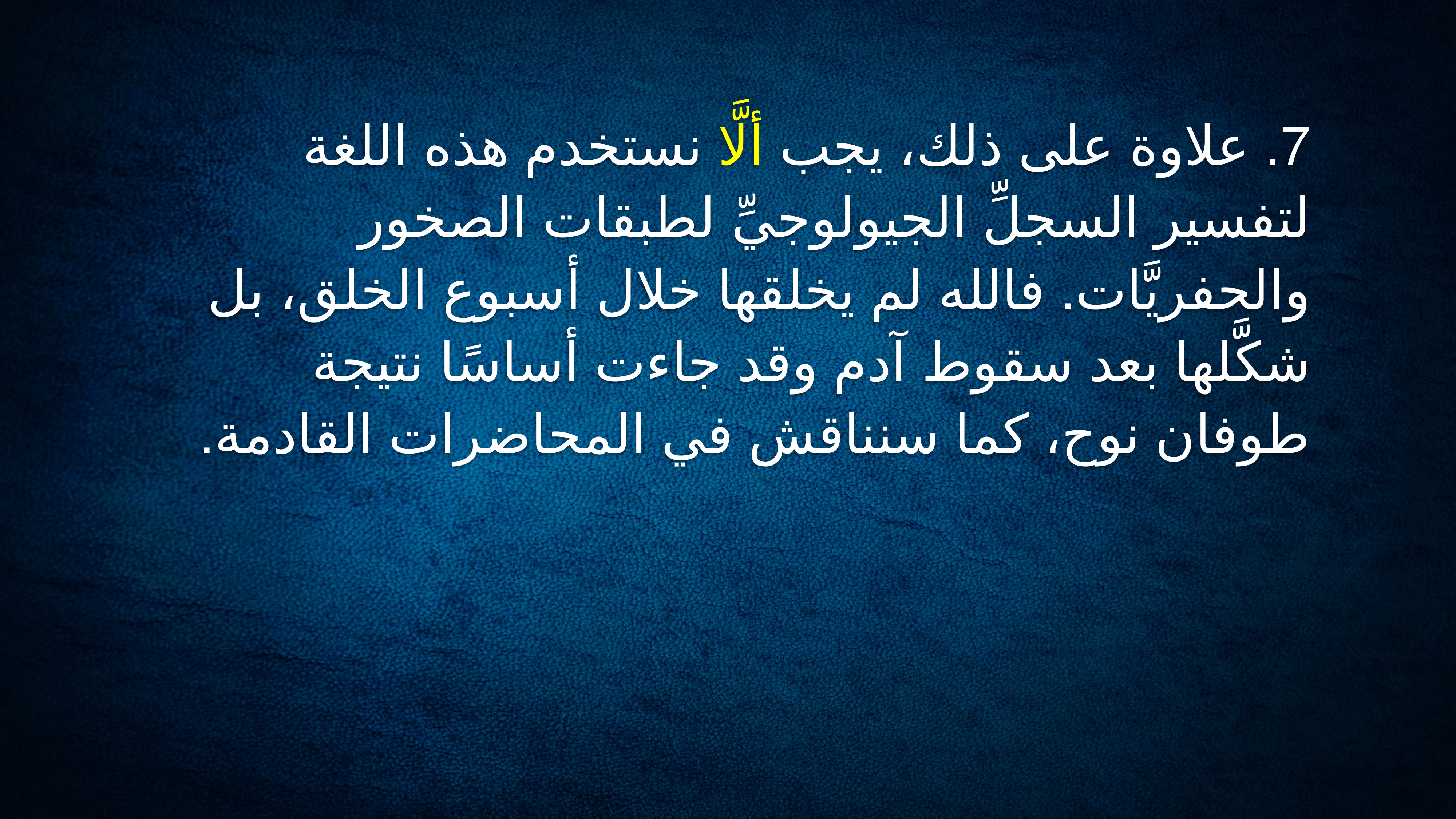

7. علاوة على ذلك، يجب ألَّا نستخدم هذه اللغة لتفسير السجلِّ الجيولوجيِّ لطبقات الصخور والحفريَّات. فالله لم يخلقها خلال أسبوع الخلق، بل شكَّلها بعد سقوط آدم وقد جاءت أساسًا نتيجة طوفان نوح، كما سنناقش في المحاضرات القادمة.